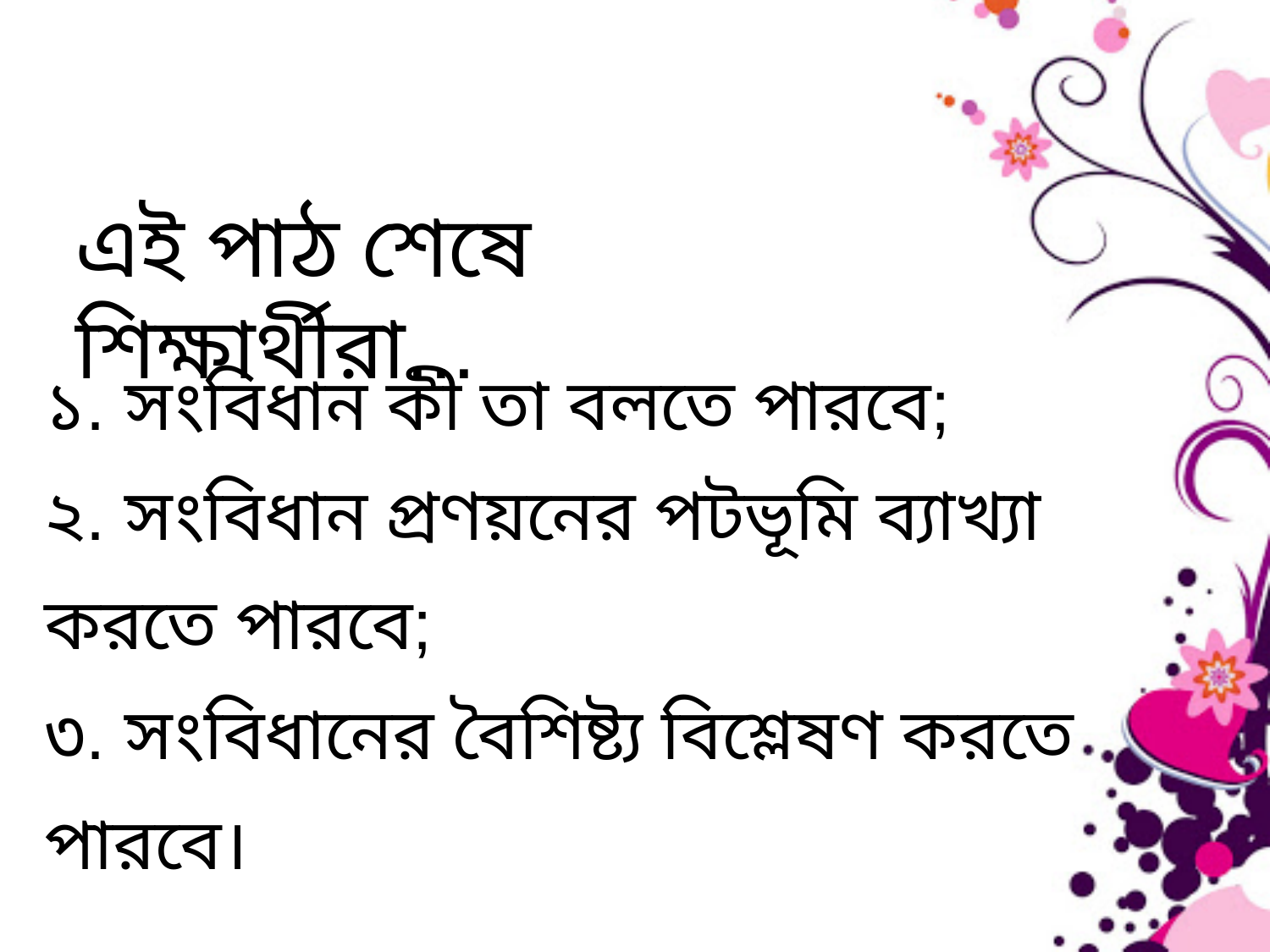

এই পাঠ শেষে শিক্ষার্থীরা...
১. সংবিধান কী তা বলতে পারবে;
২. সংবিধান প্রণয়নের পটভূমি ব্যাখ্যা করতে পারবে;
৩. সংবিধানের বৈশিষ্ট্য বিশ্লেষণ করতে পারবে।